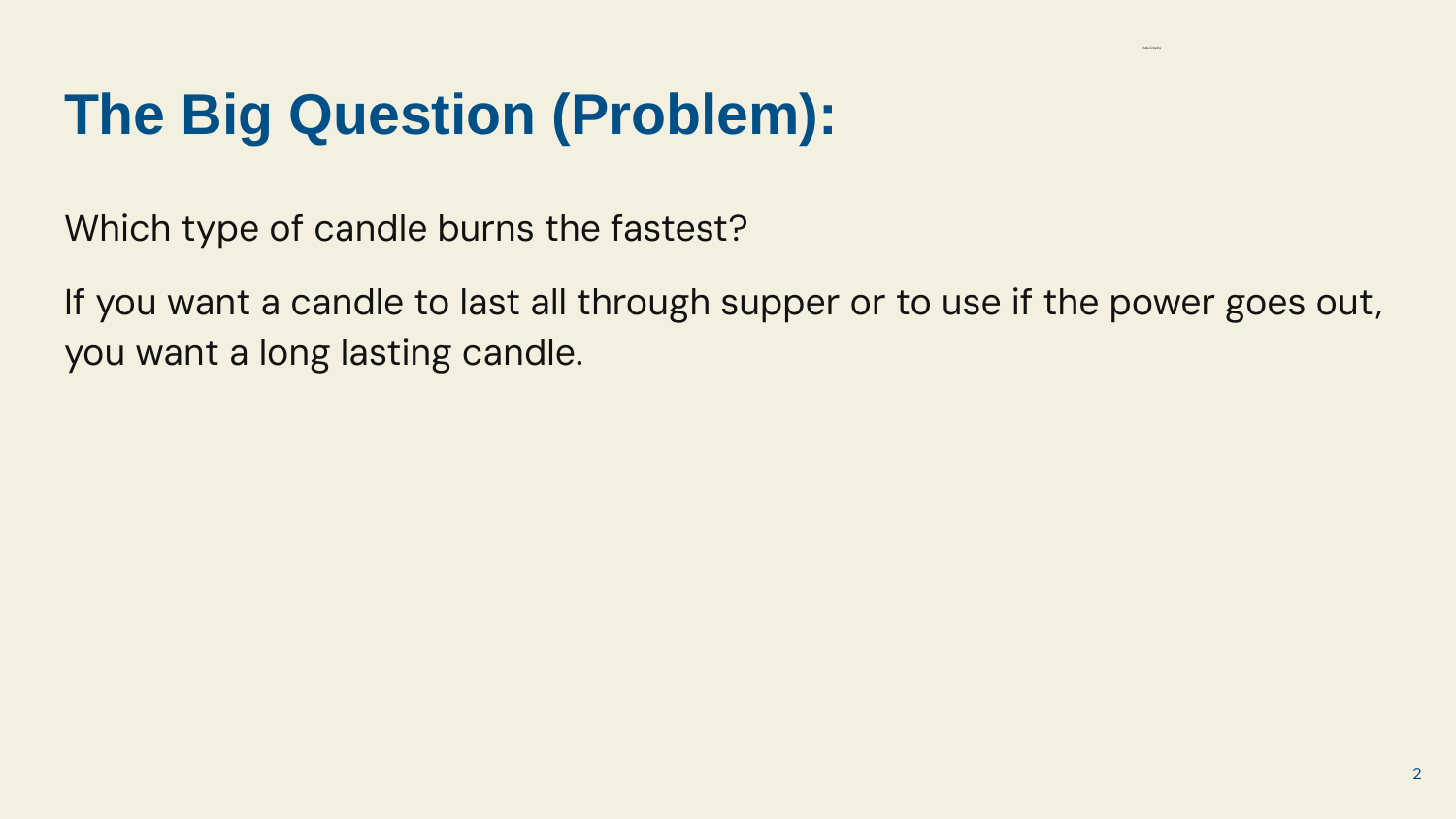

Kate & Sasha
# The Big Question (Problem):

Which type of candle burns the fastest?
If you want a candle to last all through supper or to use if the power goes out, you want a long lasting candle.
2